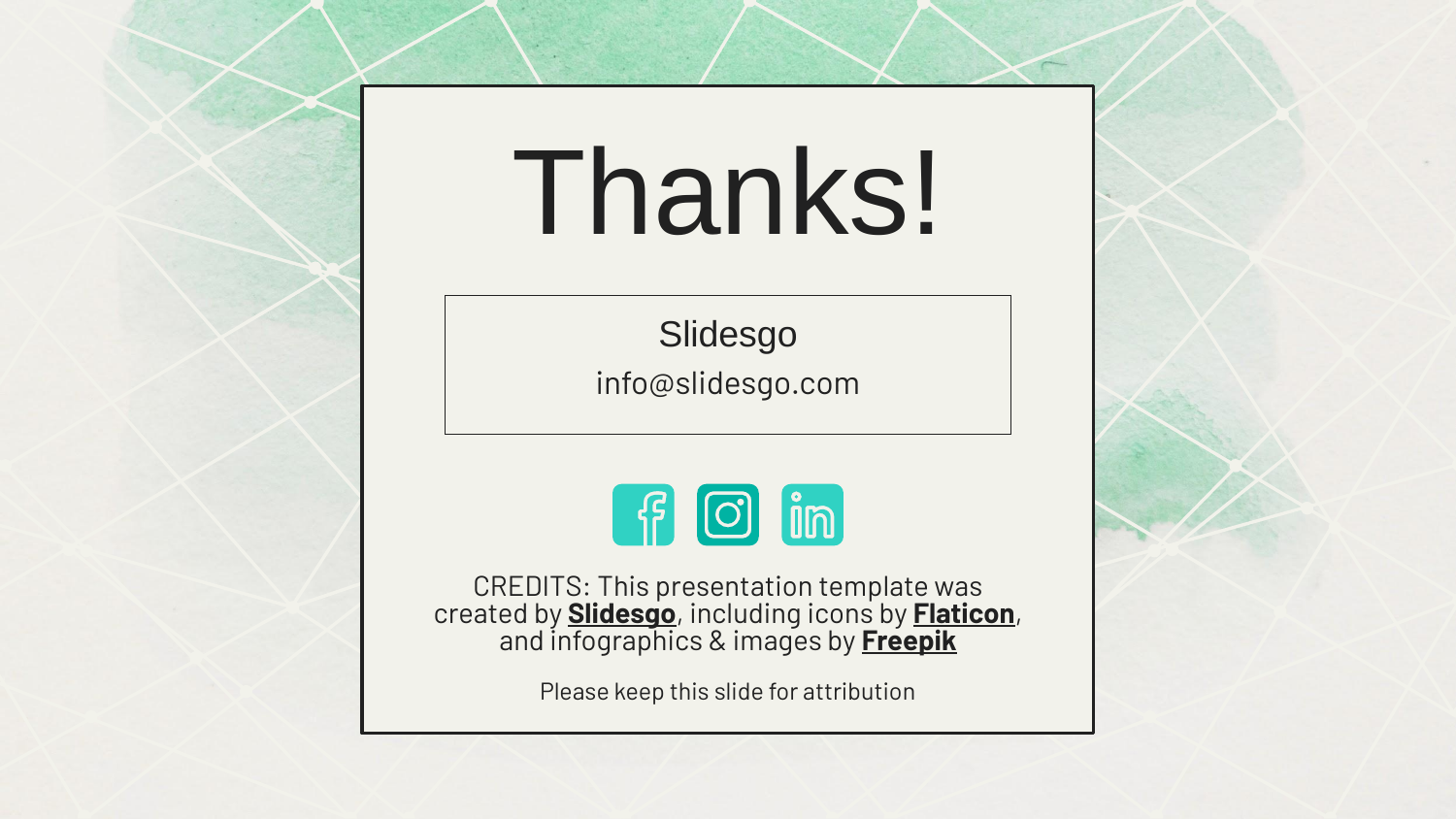

# Thanks!
Slidesgo
info@slidesgo.com

Please keep this slide for attribution